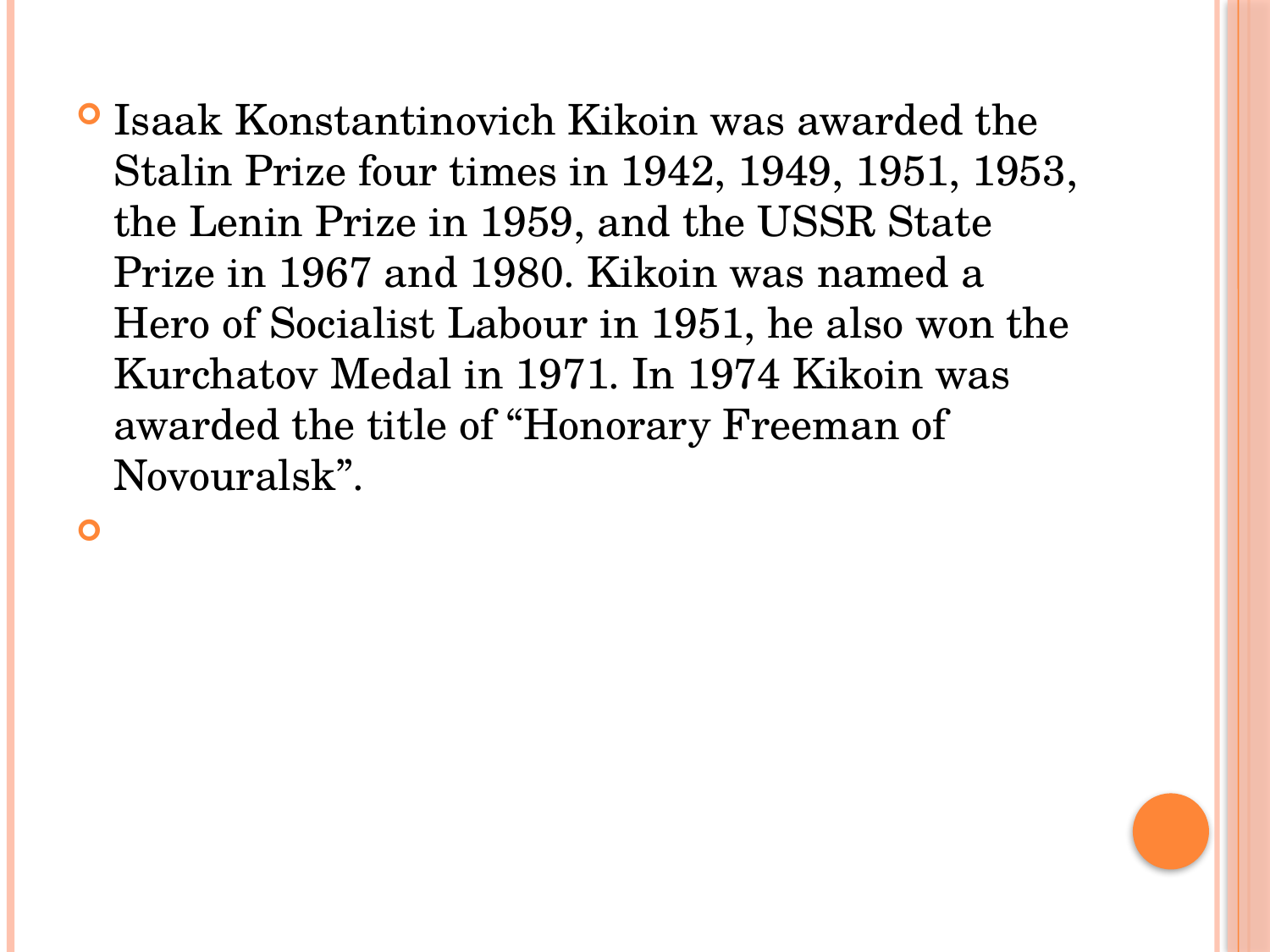

Isaak Konstantinovich Kikoin was awarded the Stalin Prize four times in 1942, 1949, 1951, 1953, the Lenin Prize in 1959, and the USSR State Prize in 1967 and 1980. Kikoin was named a Hero of Socialist Labour in 1951, he also won the Kurchatov Medal in 1971. In 1974 Kikoin was awarded the title of “Honorary Freeman of Novouralsk”.